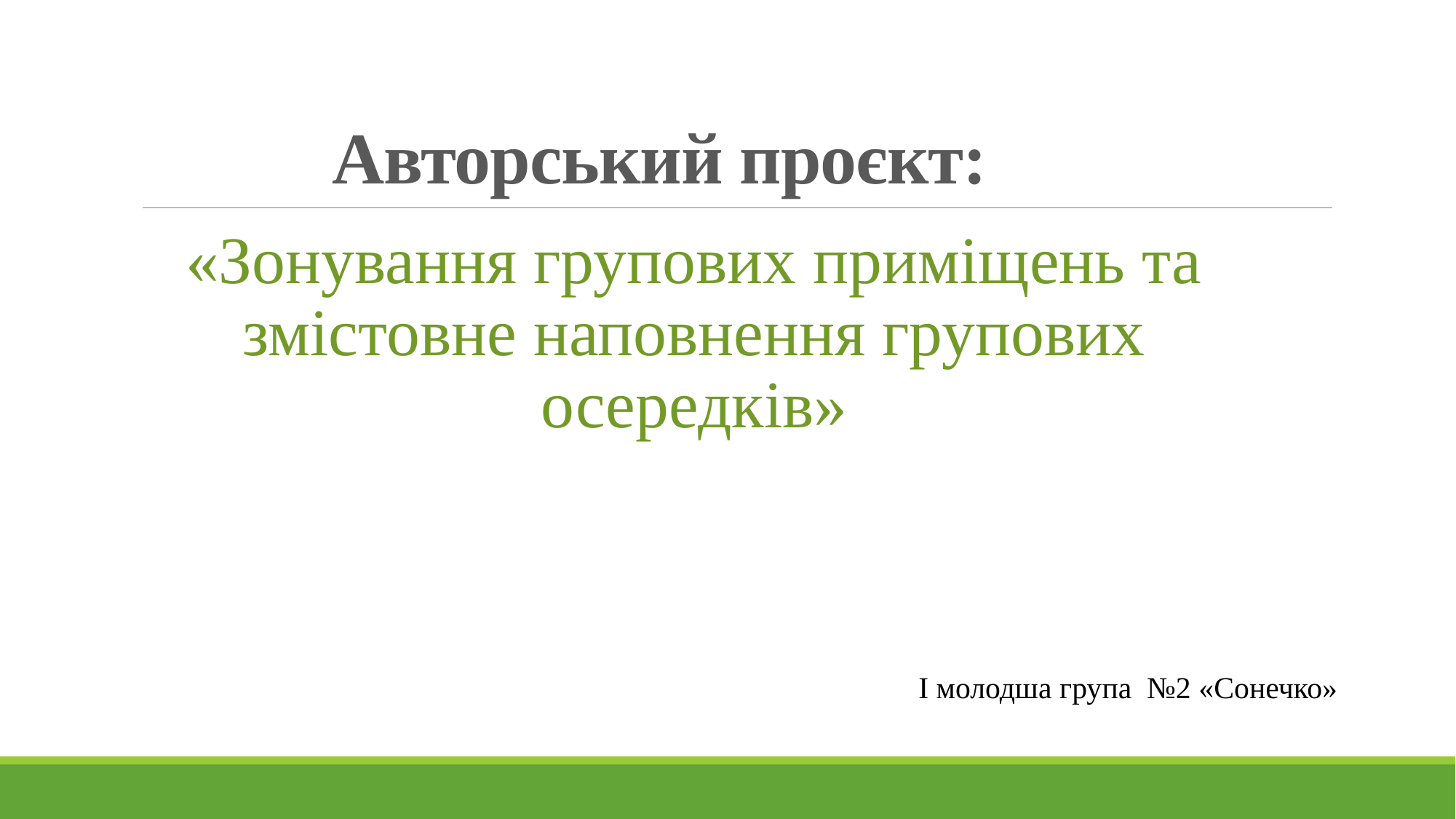

# Авторський проєкт:
«Зонування групових приміщень та змістовне наповнення групових осередків»
I молодша група  №2 «Сонечко»